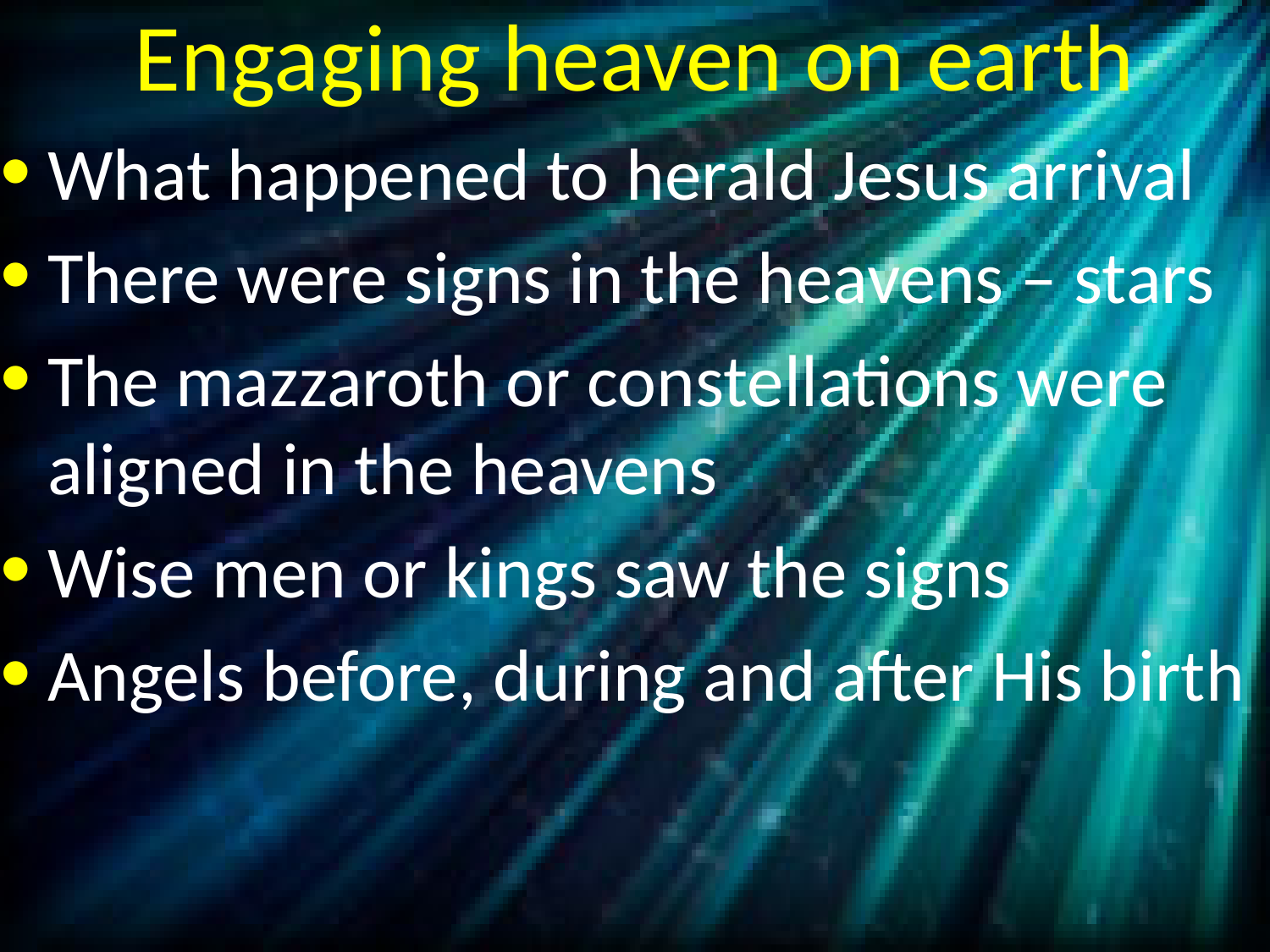

# Engaging heaven on earth
What happened to herald Jesus arrival
There were signs in the heavens – stars
The mazzaroth or constellations were aligned in the heavens
Wise men or kings saw the signs
Angels before, during and after His birth